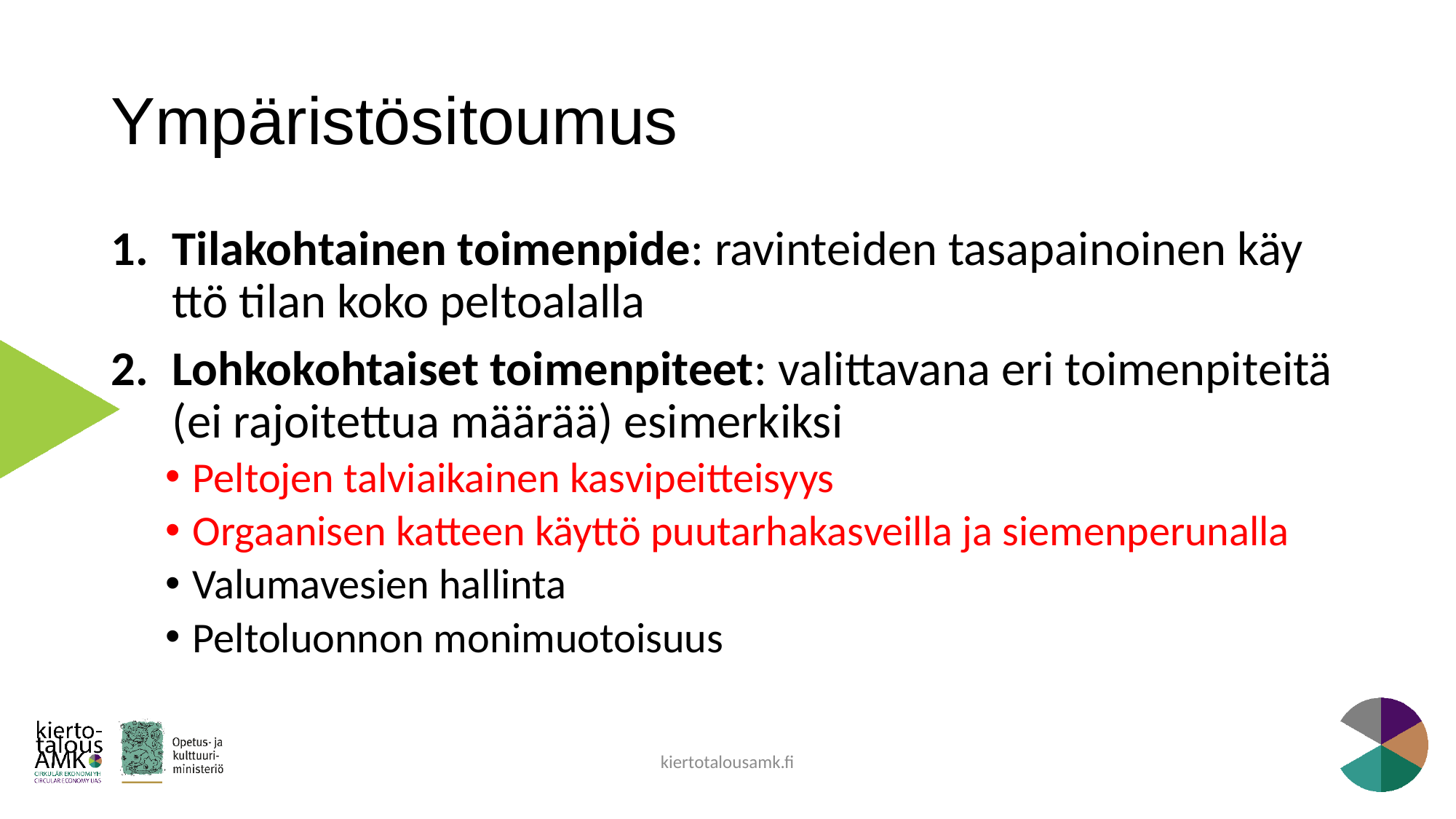

# Ympäristösitoumus
Tilakohtainen toimenpide: ­ra­vin­tei­den tasa­pai­noi­nen käy­ttö ti­lan koko pel­to­a­lal­la
Lohkokohtaiset toimenpiteet: valittavana eri toimenpiteitä (ei rajoitettua määrää) esimerkiksi
Peltojen talviaikainen kasvipeitteisyys
Orgaanisen katteen käyttö puutarhakasveilla ja siemenperunalla
Valumavesien hallinta
Peltoluonnon monimuotoisuus

kiertotalousamk.fi